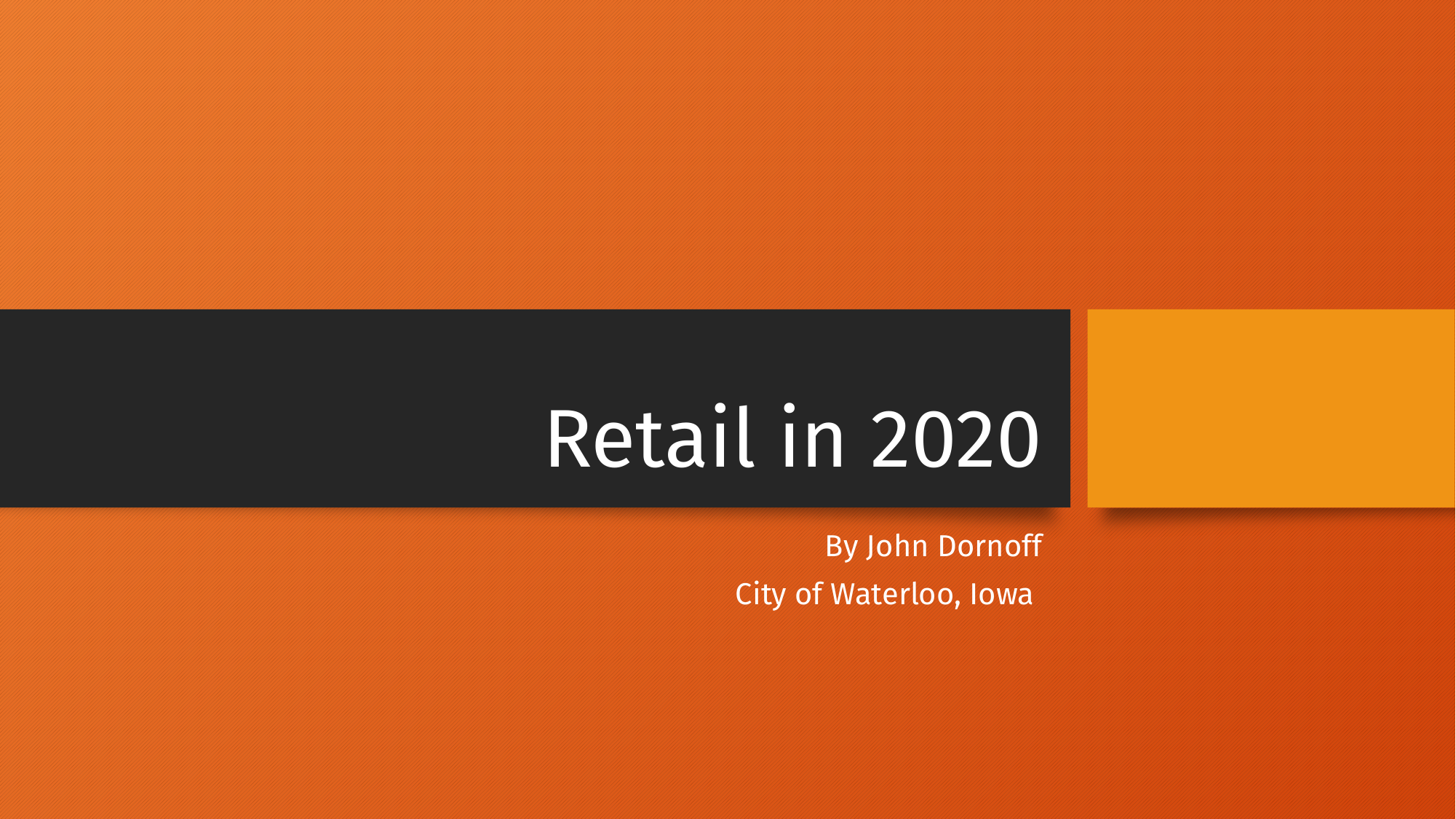

# Retail in 2020
By John Dornoff
City of Waterloo, Iowa